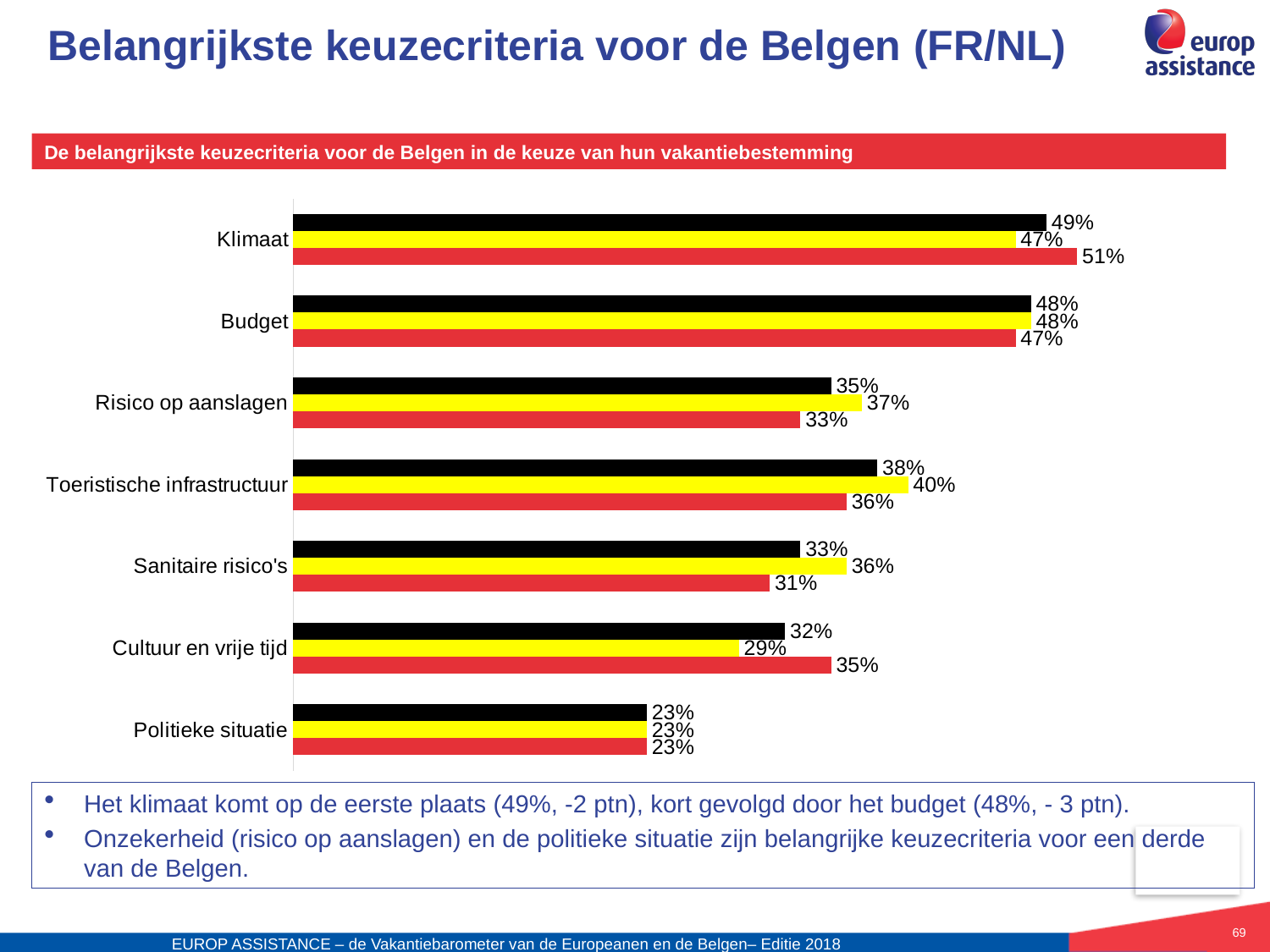

# Belangrijkste keuzecriteria voor de Belgen (FR/NL)
De belangrijkste keuzecriteria voor de Belgen in de keuze van hun vakantiebestemming

### Chart

| Category | FR | NL | België |
|---|---|---|---|
| Politieke situatie | 0.23 | 0.23 | 0.23 |
| Cultuur en vrije tijd | 0.35 | 0.29 | 0.32 |
| Sanitaire risico's | 0.31 | 0.36 | 0.33 |
| Toeristische infrastructuur | 0.36 | 0.4 | 0.38 |
| Risico op aanslagen | 0.33 | 0.37 | 0.35 |
| Budget | 0.47 | 0.48 | 0.48 |
| Klimaat | 0.51 | 0.47 | 0.49 |
Het klimaat komt op de eerste plaats (49%, -2 ptn), kort gevolgd door het budget (48%, - 3 ptn).
Onzekerheid (risico op aanslagen) en de politieke situatie zijn belangrijke keuzecriteria voor een derde van de Belgen.